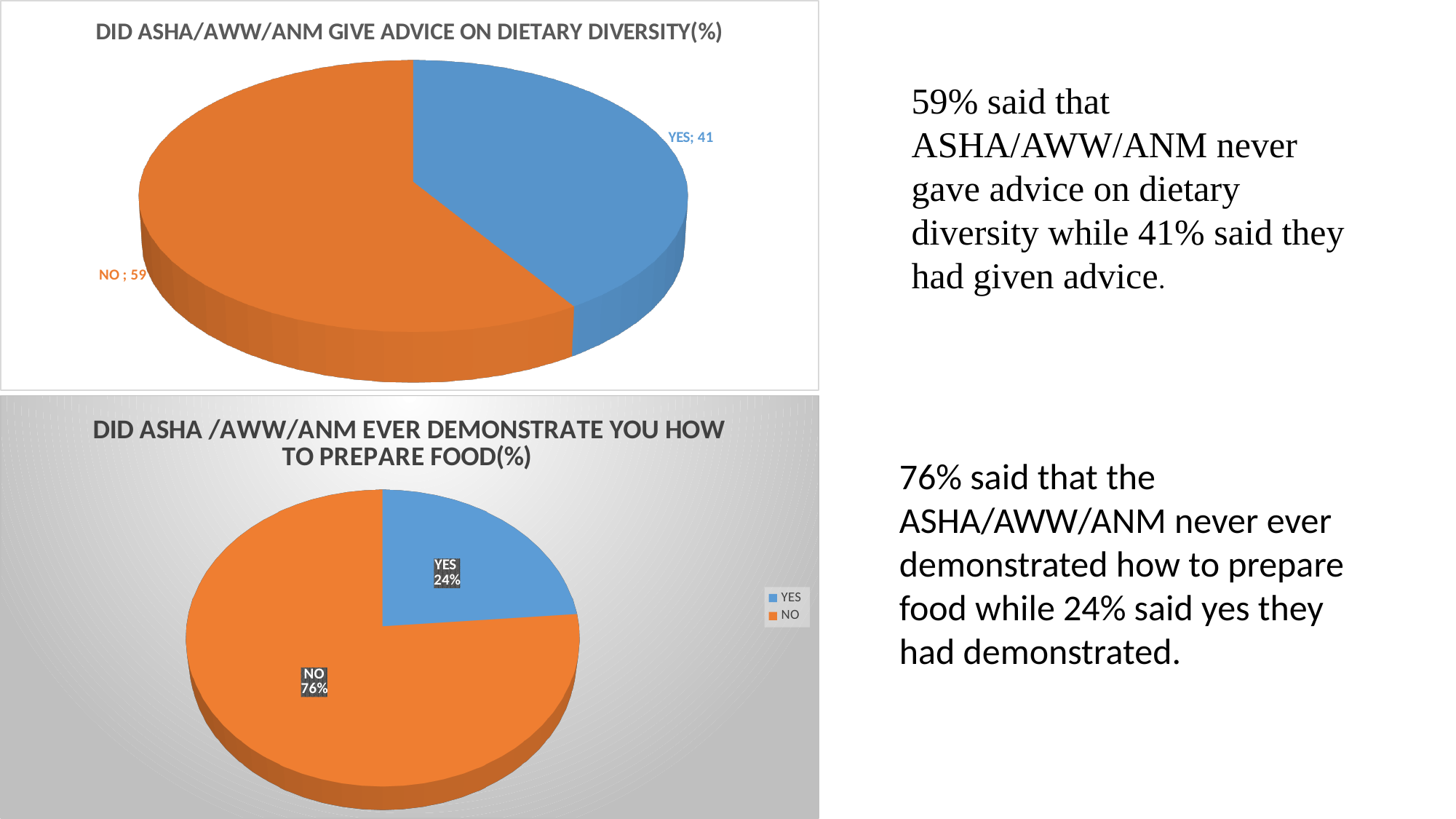

[unsupported chart]

59% said that ASHA/AWW/ANM never gave advice on dietary diversity while 41% said they had given advice.

[unsupported chart]

76% said that the ASHA/AWW/ANM never ever demonstrated how to prepare food while 24% said yes they had demonstrated.